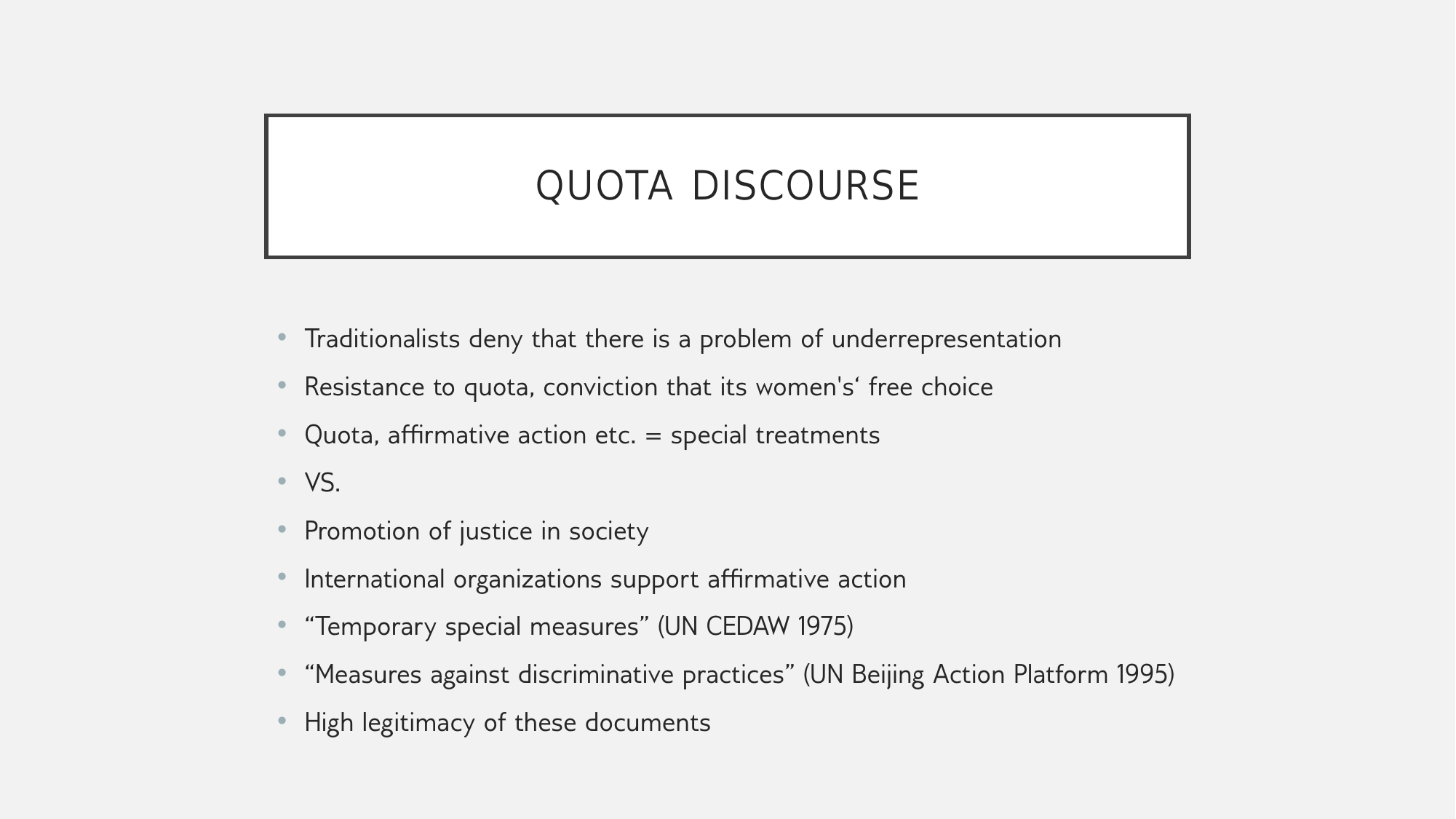

# Quota discourse
Traditionalists deny that there is a problem of underrepresentation
Resistance to quota, conviction that its women's‘ free choice
Quota, affirmative action etc. = special treatments
VS.
Promotion of justice in society
International organizations support affirmative action
“Temporary special measures” (UN CEDAW 1975)
“Measures against discriminative practices” (UN Beijing Action Platform 1995)
High legitimacy of these documents